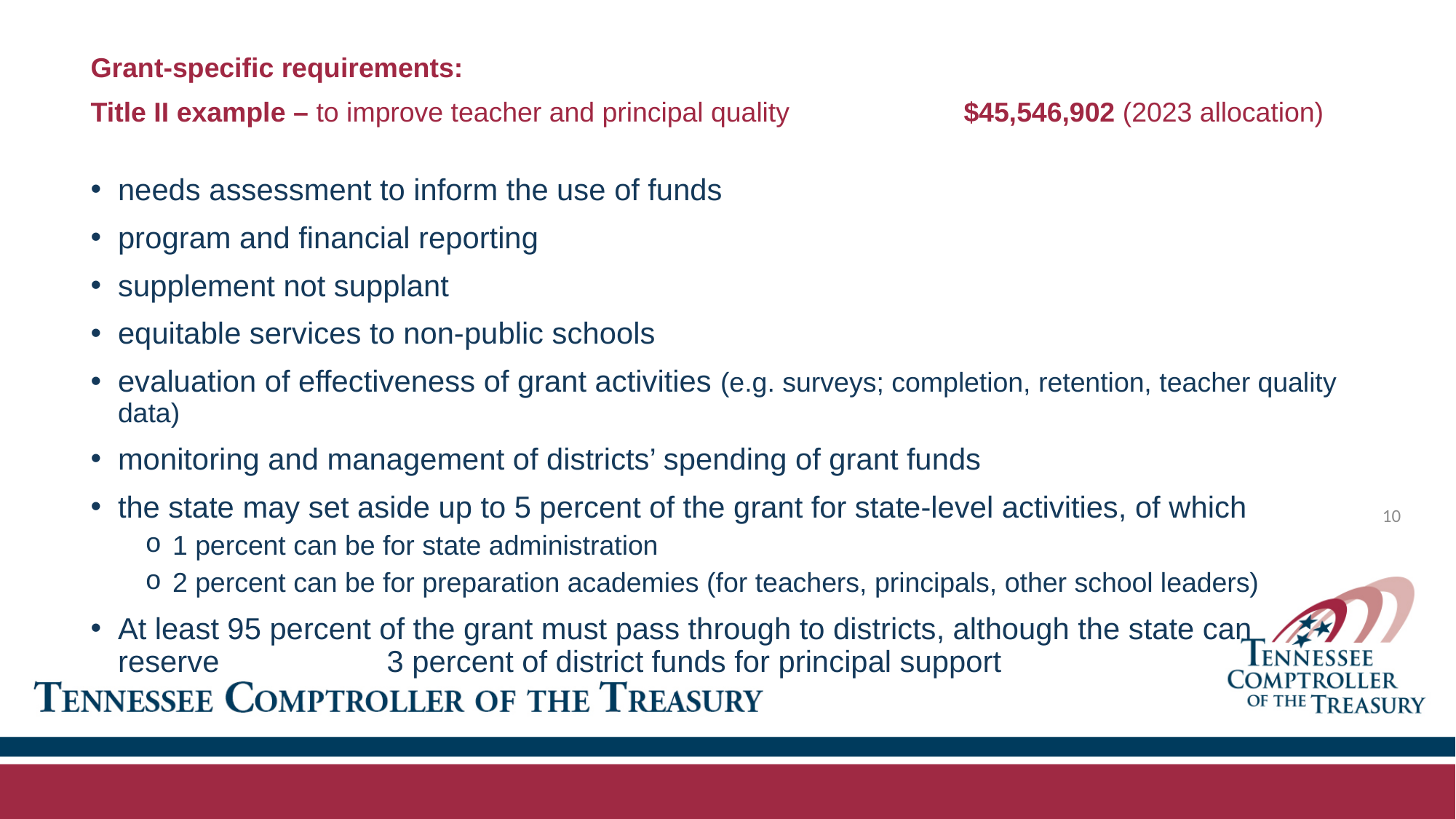

Grant-specific requirements:
Title II example – to improve teacher and principal quality      		$45,546,902 (2023 allocation)

needs assessment to inform the use of funds
program and financial reporting
supplement not supplant
equitable services to non-public schools
evaluation of effectiveness of grant activities (e.g. surveys; completion, retention, teacher quality data)
monitoring and management of districts’ spending of grant funds
the state may set aside up to 5 percent of the grant for state-level activities, of which
1 percent can be for state administration
2 percent can be for preparation academies (for teachers, principals, other school leaders)
At least 95 percent of the grant must pass through to districts, although the state can reserve                    3 percent of district funds for principal support

10